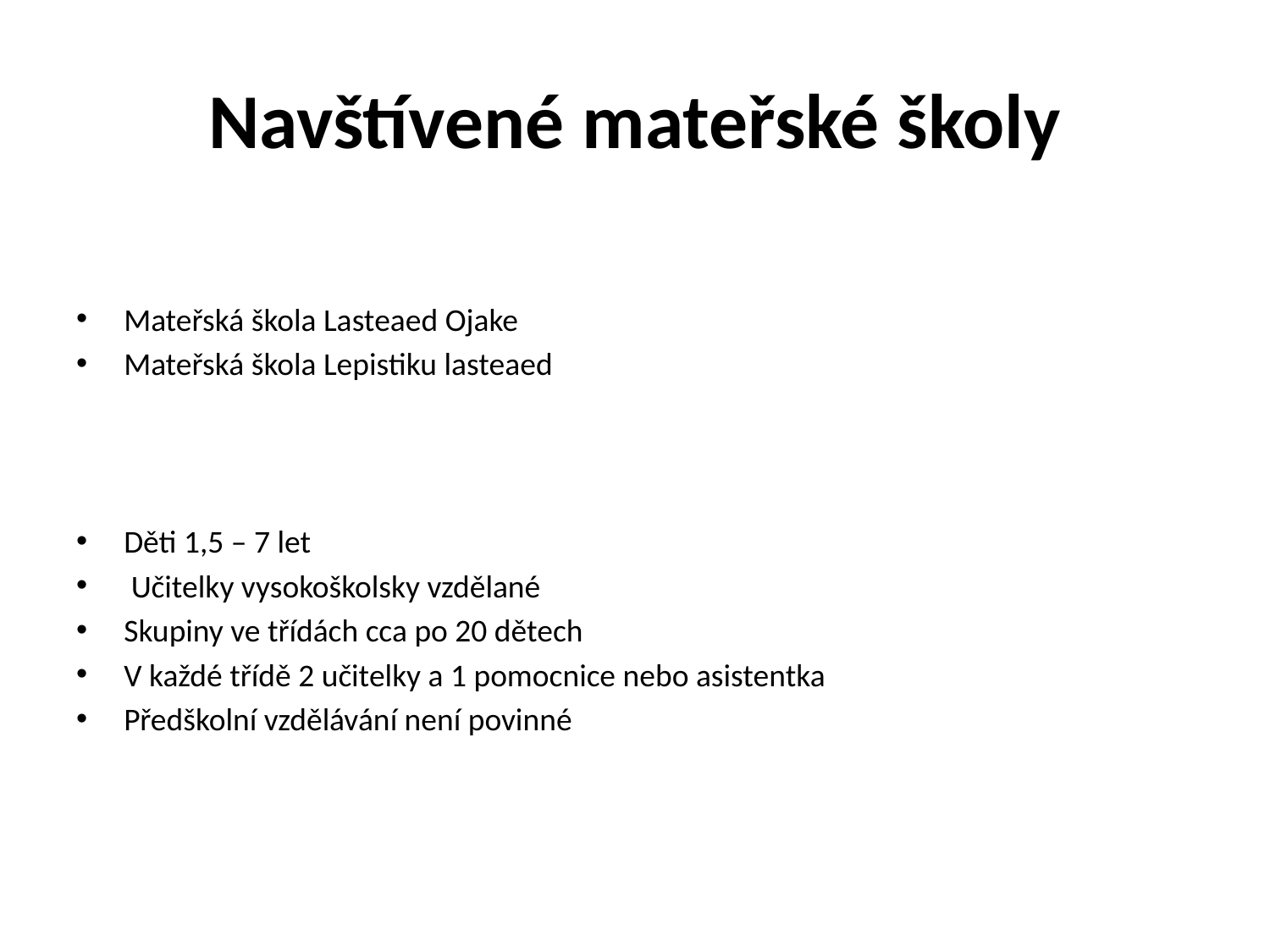

# Navštívené mateřské školy

Mateřská škola Lasteaed Ojake
Mateřská škola Lepistiku lasteaed

Děti 1,5 – 7 let
 Učitelky vysokoškolsky vzdělané
Skupiny ve třídách cca po 20 dětech
V každé třídě 2 učitelky a 1 pomocnice nebo asistentka
Předškolní vzdělávání není povinné